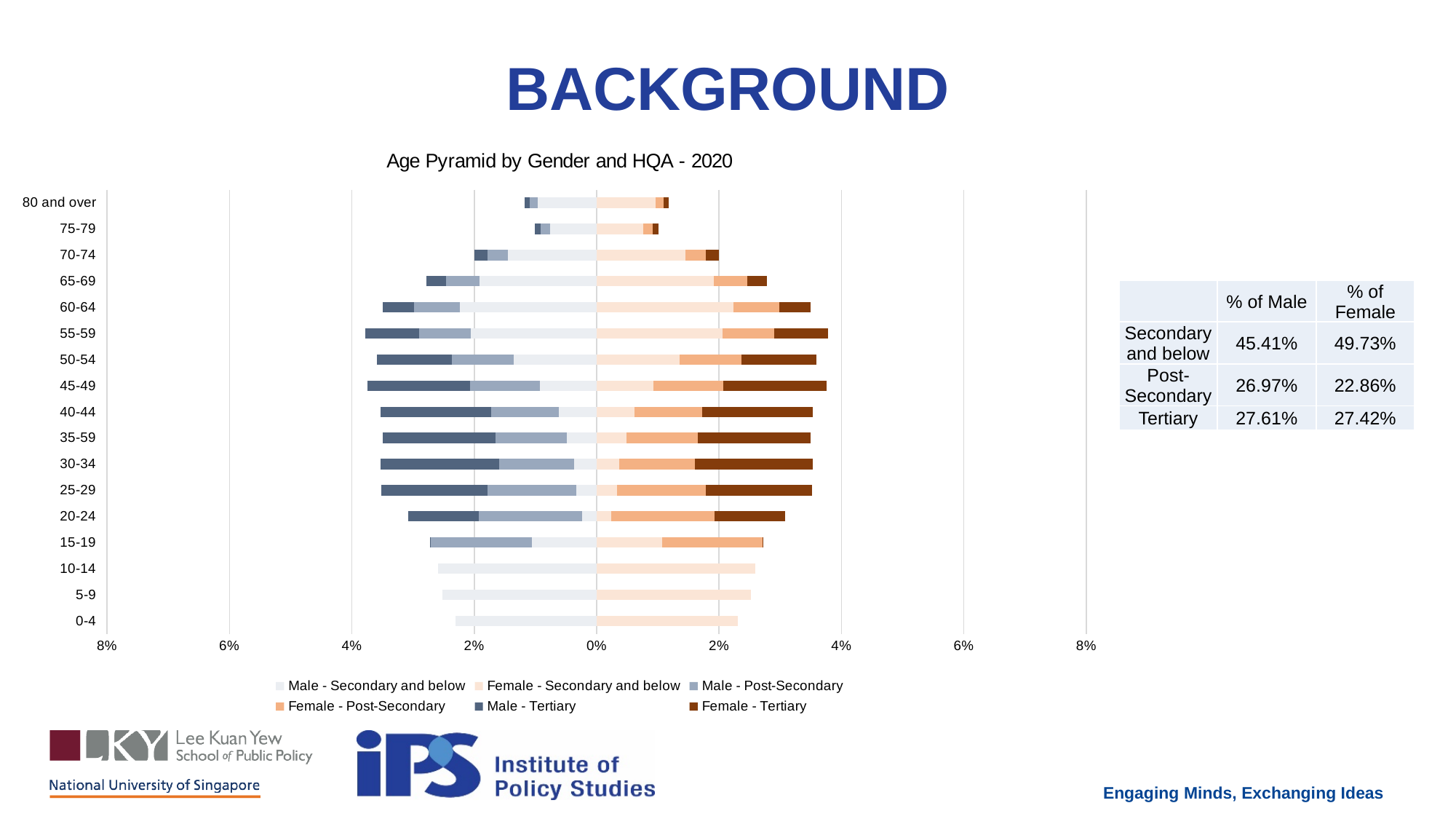

BACKGROUND

### Chart: Age Pyramid by Gender and HQA - 2020

| Category | Male - Secondary and below | Female - Secondary and below | Male - Post-Secondary | Female - Post-Secondary | Male - Tertiary | Female - Tertiary |
|---|---|---|---|---|---|---|
| 0-4 | -0.023091778122303244 | 0.023091778122303244 | 0.0 | 0.0 | 0.0 | 0.0 |
| 5-9 | -0.02515423284151911 | 0.02515423284151911 | 0.0 | 0.0 | 0.0 | 0.0 |
| 10-14 | -0.025954883648475226 | 0.025954883648475226 | 0.0 | 0.0 | 0.0 | 0.0 |
| 15-19 | -0.010640628709625205 | 0.010640628709625205 | -0.016463341507033744 | 0.016463341507033744 | -6.276939379649037e-05 | 6.276939379649037e-05 |
| 20-24 | -0.0024182205600634895 | 0.0024182205600634895 | -0.016829967416720756 | 0.016829967416720756 | -0.011565493805319058 | 0.011565493805319058 |
| 25-29 | -0.0033761604704269596 | 0.0033761604704269596 | -0.01451149975188864 | 0.01451149975188864 | -0.017318721246500315 | 0.017318721246500315 |
| 30-34 | -0.003681550593305409 | 0.003681550593305409 | -0.012309845792485721 | 0.012309845792485721 | -0.019373236014603504 | 0.019373236014603504 |
| 35-59 | -0.004903925986887463 | 0.004903925986887463 | -0.011587285872145286 | 0.011587285872145286 | -0.018461720852176615 | 0.018461720852176615 |
| 40-44 | -0.006195906624990933 | 0.006195906624990933 | -0.011016412927389675 | 0.011016412927389675 | -0.01809766682320325 | 0.01809766682320325 |
| 45-49 | -0.00924030526021233 | 0.00924030526021233 | -0.011495597402513472 | 0.011495597402513472 | -0.016772040792238208 | 0.016772040792238208 |
| 50-54 | -0.013582556097504783 | 0.013582556097504783 | -0.010057551639751526 | 0.010057551639751526 | -0.012308322240415472 | 0.012308322240415472 |
| 55-59 | -0.020517392712786298 | 0.020517392712786298 | -0.008501488078073691 | 0.008501488078073691 | -0.008803091856455555 | 0.008803091856455555 |
| 60-64 | -0.022319289289655948 | 0.022319289289655948 | -0.007573632166958792 | 0.007573632166958792 | -0.005088199701782083 | 0.005088199701782083 |
| 65-69 | -0.01917915097792044 | 0.01917915097792044 | -0.005395994081318984 | 0.005395994081318984 | -0.0032693536191180255 | 0.0032693536191180255 |
| 70-74 | -0.014501528280070602 | 0.014501528280070602 | -0.0033362841562733655 | 0.0033362841562733655 | -0.0021460657500014507 | 0.0021460657500014507 |
| 75-79 | -0.007631314921366128 | 0.007631314921366128 | -0.0015739540884543467 | 0.0015739540884543467 | -0.0008765516671473396 | 0.0008765516671473396 |
| 80 and over | -0.009671466644330632 | 0.009671466644330632 | -0.00124322978569632 | 0.00124322978569632 | -0.0008848886558118139 | 0.0008848886558118139 |
|  | % of Male | % of Female |
| --- | --- | --- |
| Secondary and below | 45.41% | 49.73% |
| Post-Secondary | 26.97% | 22.86% |
| Tertiary | 27.61% | 27.42% |